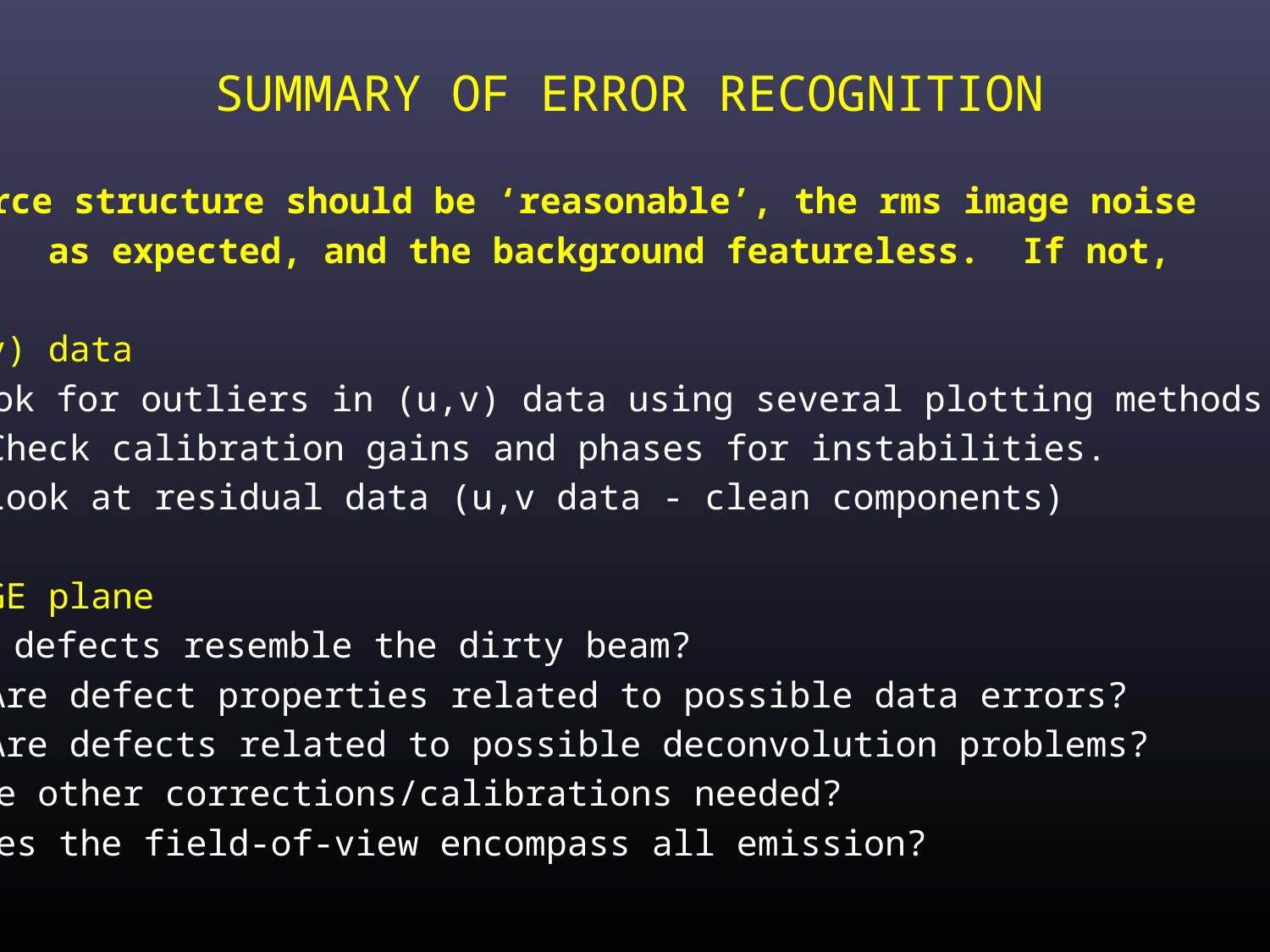

# SUMMARY OF ERROR RECOGNITION
       Source structure should be ‘reasonable’, the rms image noise
      as expected, and the background featureless.  If not,

(u,v) data
   Look for outliers in (u,v) data using several plotting methods.
   Check calibration gains and phases for instabilities.
   Look at residual data (u,v data - clean components)

IMAGE plane
   Do defects resemble the dirty beam?
   Are defect properties related to possible data errors?
   Are defects related to possible deconvolution problems?
	Are other corrections/calibrations needed?
	Does the field-of-view encompass all emission?